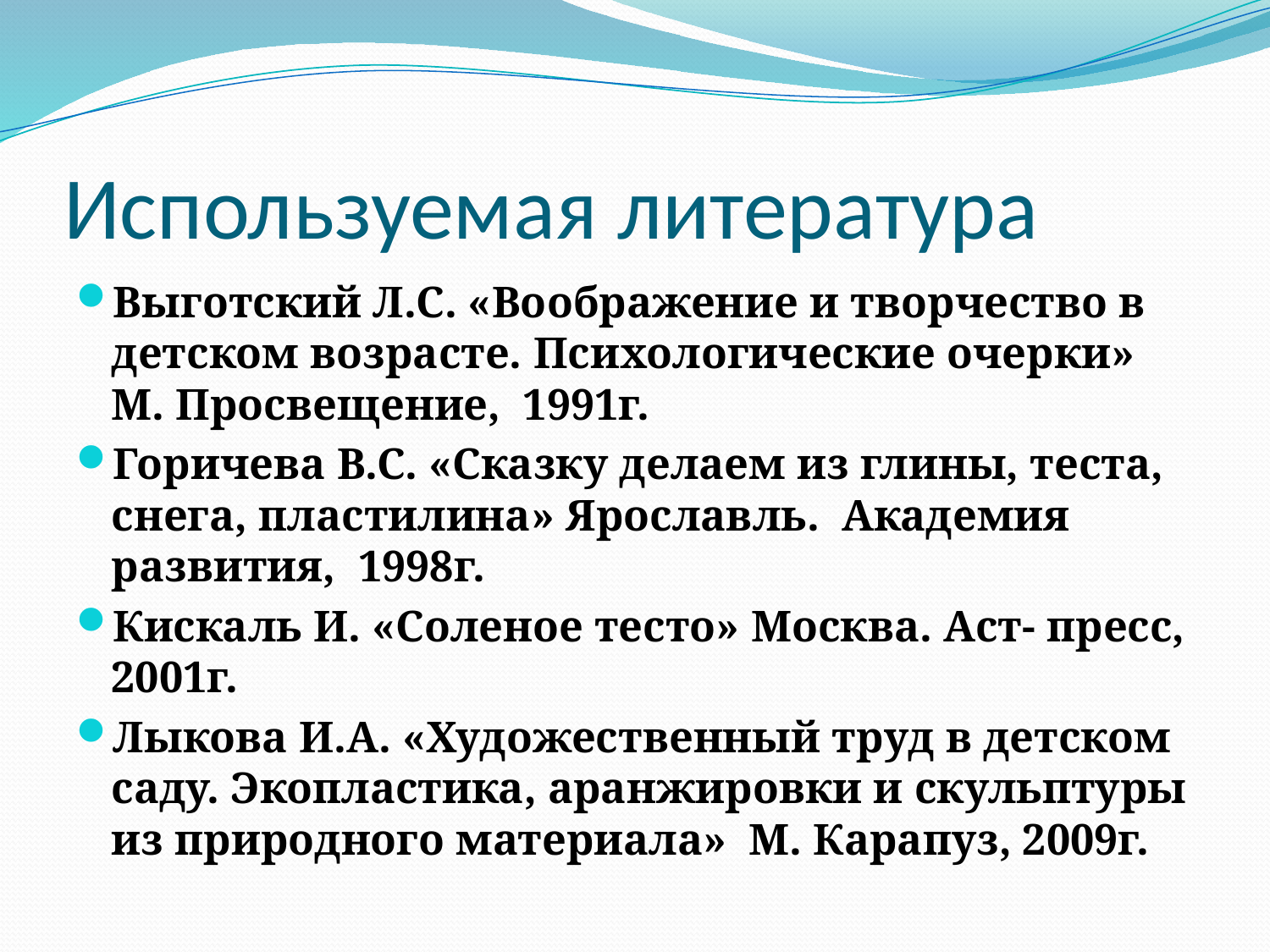

# Используемая литература
Выготский Л.С. «Воображение и творчество в детском возрасте. Психологические очерки»  М. Просвещение,  1991г.
Горичева В.С. «Сказку делаем из глины, теста, снега, пластилина» Ярославль.  Академия развития,  1998г.
Кискаль И. «Соленое тесто» Москва. Аст- пресс, 2001г.
Лыкова И.А. «Художественный труд в детском саду. Экопластика, аранжировки и скульптуры из природного материала»  М. Карапуз, 2009г.